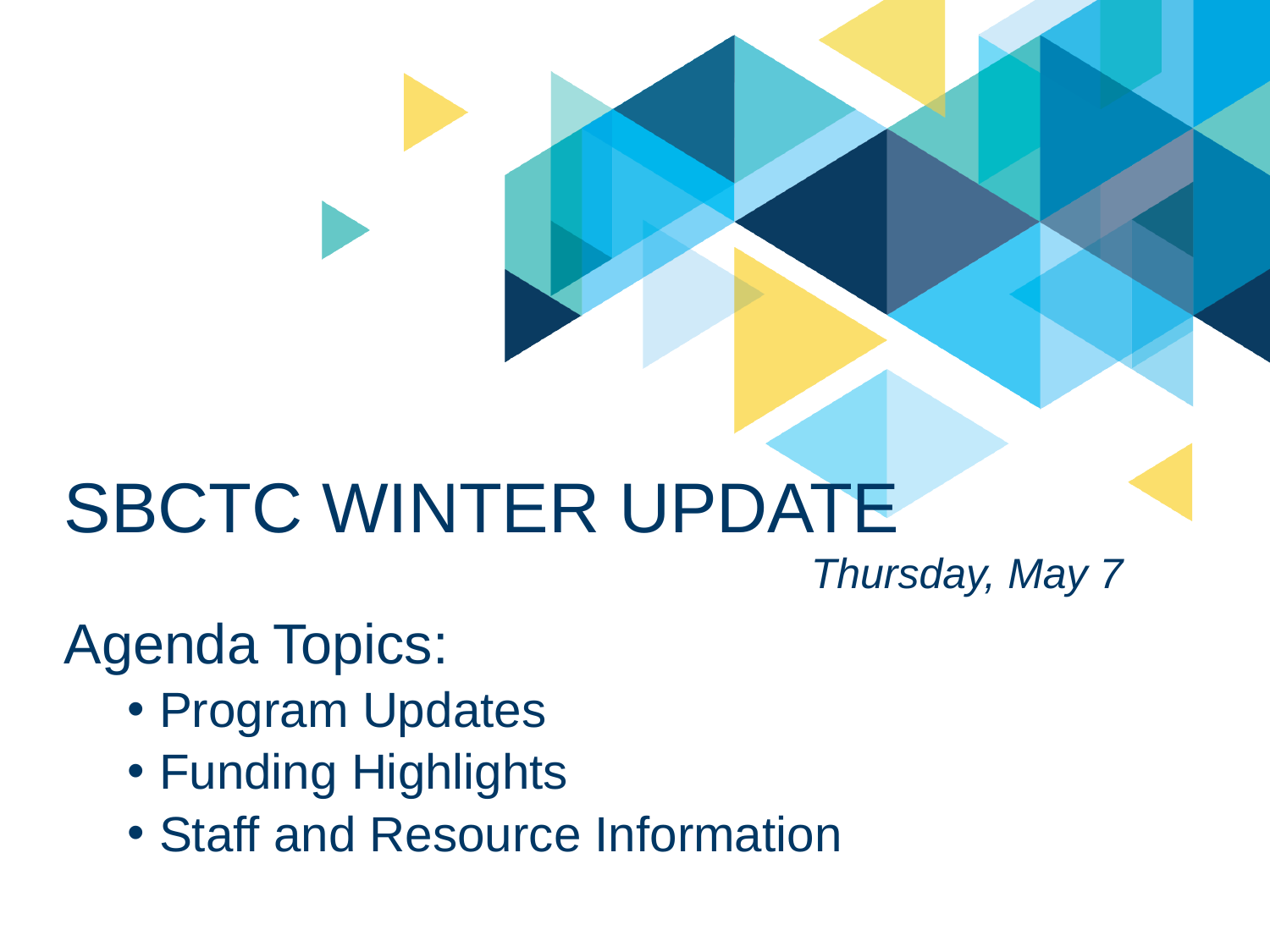

# SBCTC Winter Update
Thursday, May 7
Agenda Topics:
Program Updates
Funding Highlights
Staff and Resource Information